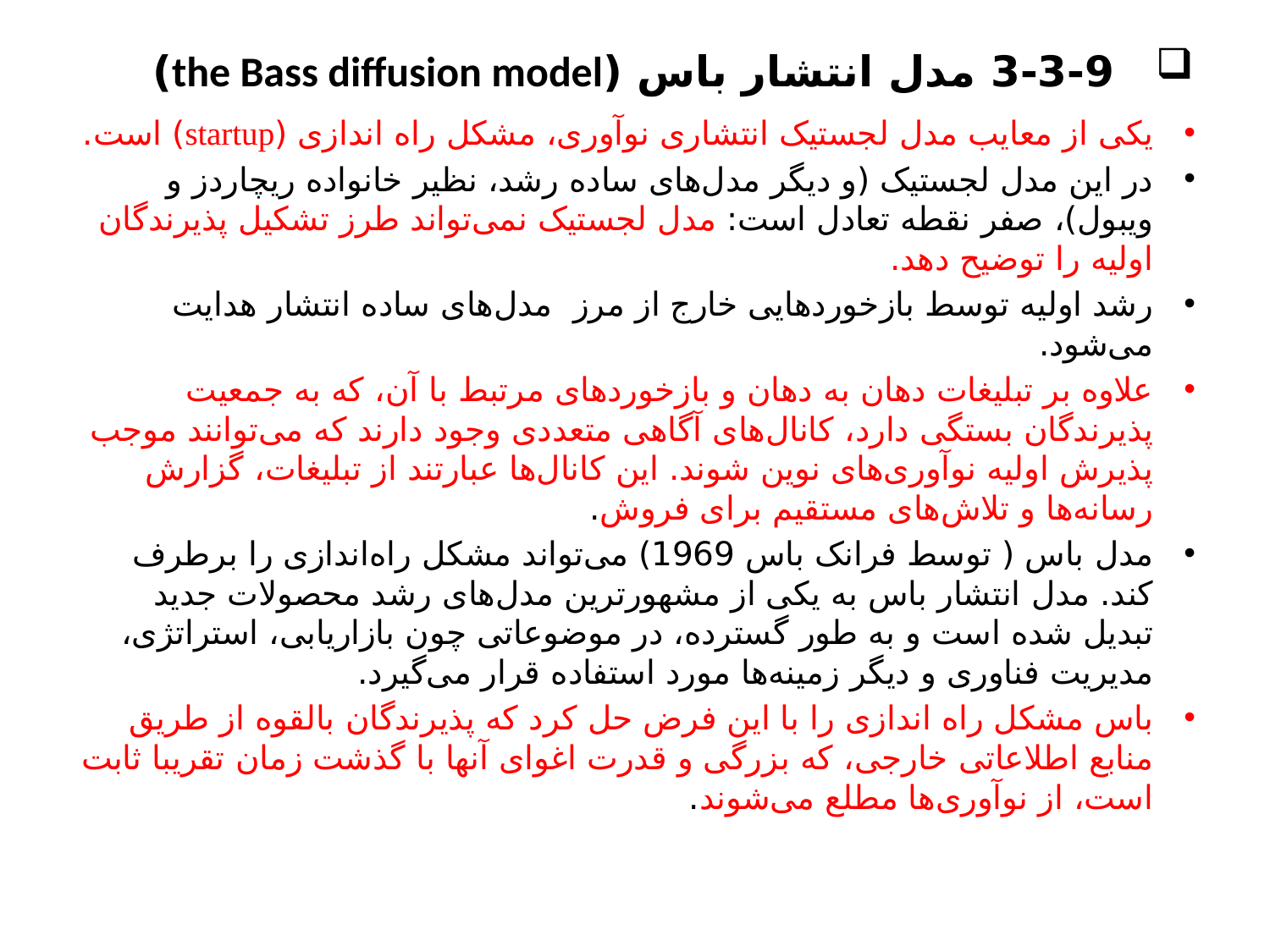

# 3-3-9 مدل انتشار باس (the Bass diffusion model)
یکی از معایب مدل لجستیک انتشاری نوآوری، مشکل راه اندازی (startup) است.
در این مدل لجستیک (و دیگر مدل‌های ساده رشد، نظیر خانواده ریچاردز و ویبول)، صفر نقطه تعادل است: مدل لجستیک نمی‌تواند طرز تشکیل پذیرندگان اولیه را توضیح دهد.
رشد اولیه توسط بازخوردهایی خارج از مرز  مدل‌های ساده انتشار هدایت می‌شود.
علاوه بر تبلیغات دهان به دهان و بازخوردهای مرتبط با آن، که به جمعیت پذیرندگان بستگی دارد، کانال‌های آگاهی متعددی وجود دارند که می‌توانند موجب پذیرش اولیه نوآوری‌های نوین شوند. این کانال‌ها عبارتند از تبلیغات، گزارش رسانه‌ها و تلاش‌های مستقیم برای فروش.
مدل باس ( توسط فرانک باس 1969) می‌تواند مشکل راه‌اندازی را برطرف کند. مدل انتشار باس به یکی از مشهورترین مدل‌های رشد محصولات جدید تبدیل شده است و به طور گسترده، در موضوعاتی چون بازاریابی، استراتژی، مدیریت فناوری و دیگر زمینه‌ها مورد استفاده قرار می‌گیرد.
باس مشکل راه اندازی را با این فرض حل کرد که پذیرندگان بالقوه از طریق منابع اطلاعاتی خارجی، که بزرگی و قدرت اغوای آنها با گذشت زمان تقریبا ثابت است، از نوآوری‌ها مطلع می‌شوند.